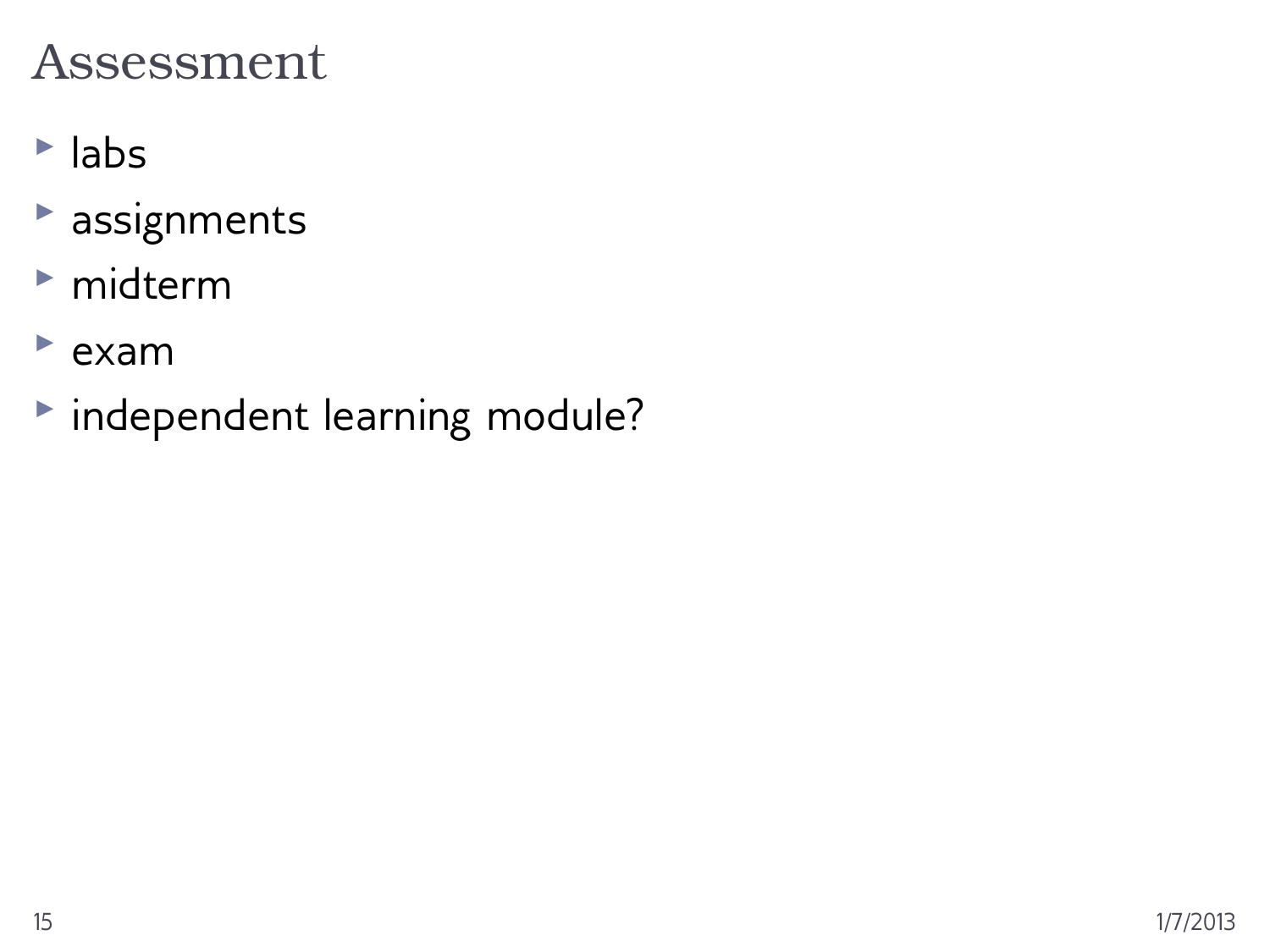

# Assessment
labs
assignments
midterm
exam
independent learning module?
15
1/7/2013